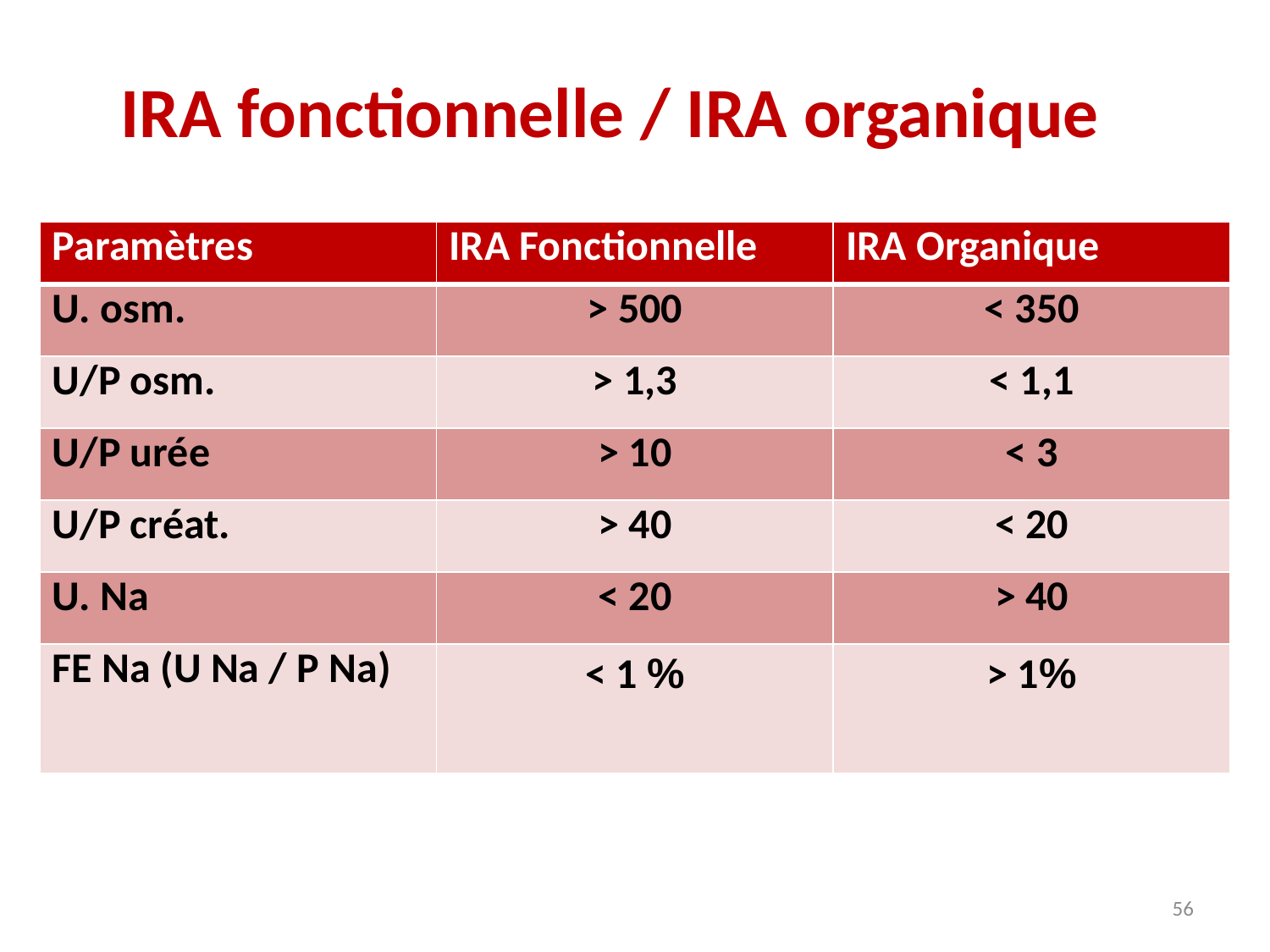

# IRA fonctionnelle / IRA organique
| Paramètres | IRA Fonctionnelle | IRA Organique |
| --- | --- | --- |
| U. osm. | > 500 | < 350 |
| U/P osm. | > 1,3 | < 1,1 |
| U/P urée | > 10 | < 3 |
| U/P créat. | > 40 | < 20 |
| U. Na | < 20 | > 40 |
| FE Na (U Na / P Na) | < 1 % | > 1% |
56